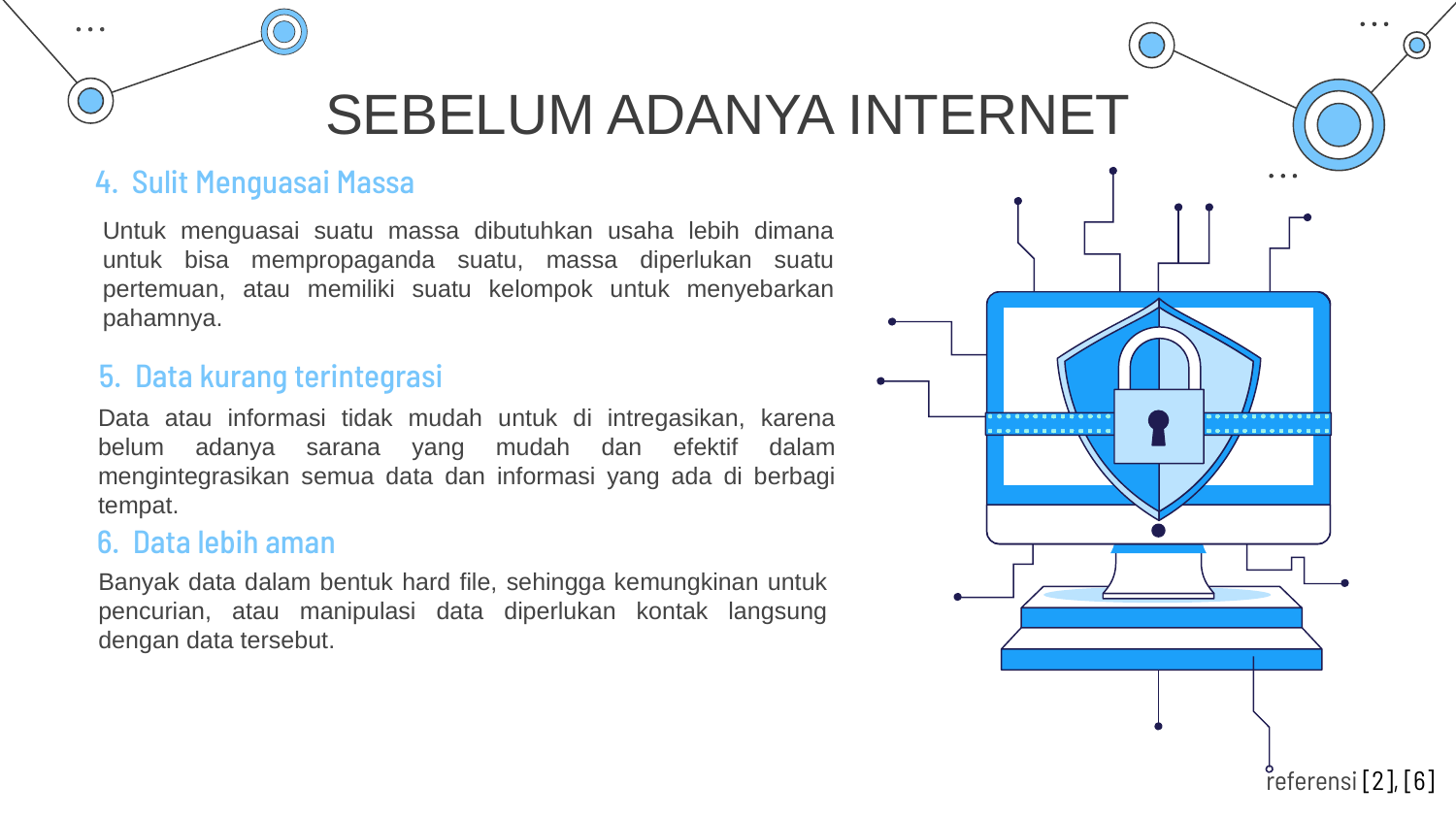

# SEBELUM ADANYA INTERNET

4.  Sulit Menguasai Massa
Untuk menguasai suatu massa dibutuhkan usaha lebih dimana untuk bisa mempropaganda suatu, massa diperlukan suatu pertemuan, atau memiliki suatu kelompok untuk menyebarkan pahamnya.

5.  Data kurang terintegrasi
Data atau informasi tidak mudah untuk di intregasikan, karena belum adanya sarana yang mudah dan efektif dalam mengintegrasikan semua data dan informasi yang ada di berbagi tempat.

6.  Data lebih aman
Banyak data dalam bentuk hard file, sehingga kemungkinan untuk pencurian, atau manipulasi data diperlukan kontak langsung dengan data tersebut.

referensi [2], [6]